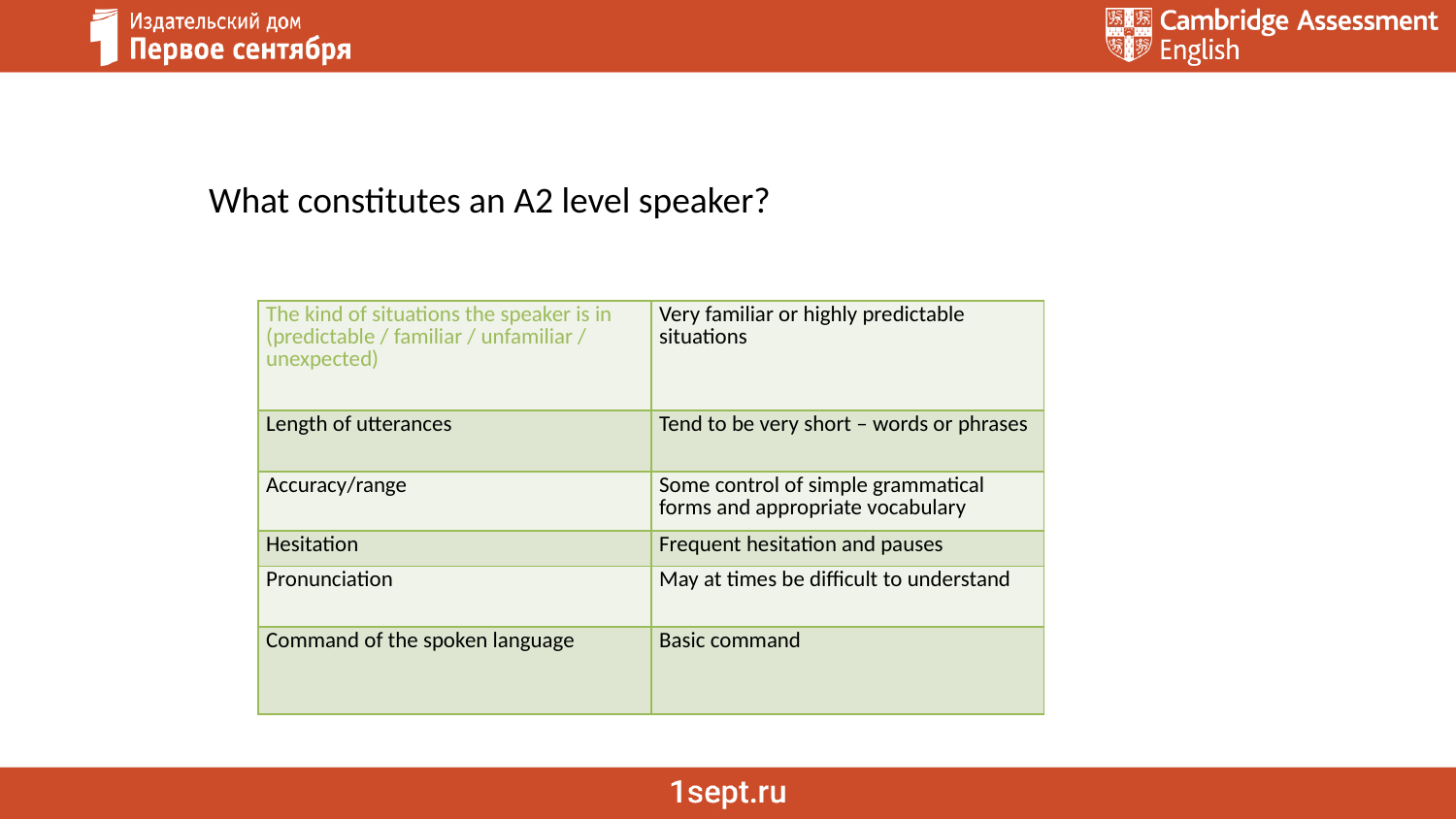

What constitutes an A2 level speaker?
| The kind of situations the speaker is in (predictable / familiar / unfamiliar / unexpected) | Very familiar or highly predictable situations |
| --- | --- |
| Length of utterances | Tend to be very short – words or phrases |
| Accuracy/range | Some control of simple grammatical forms and appropriate vocabulary |
| Hesitation | Frequent hesitation and pauses |
| Pronunciation | May at times be difficult to understand |
| Command of the spoken language | Basic command |